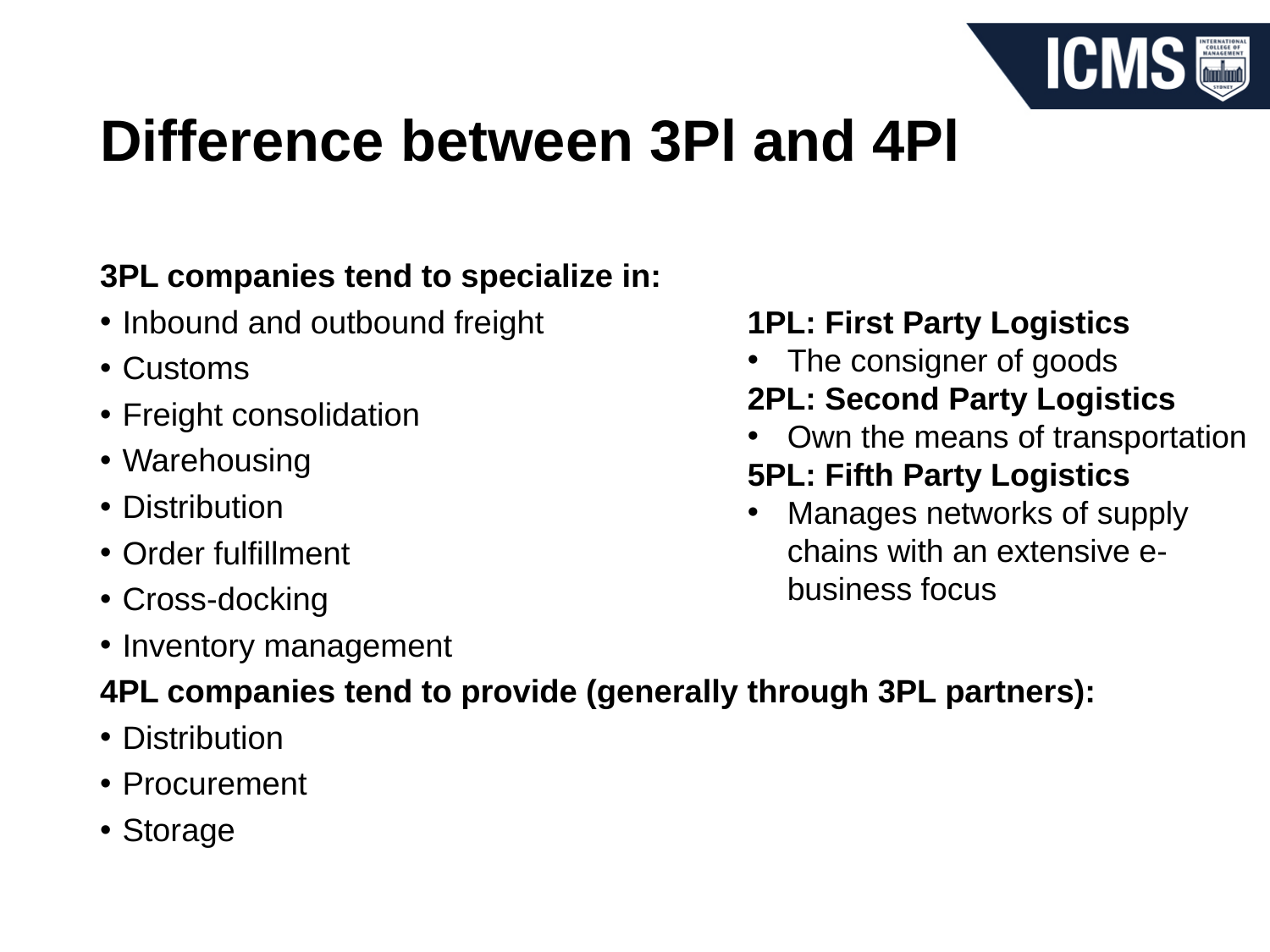

# Difference between 3Pl and 4Pl
3PL companies tend to specialize in:
Inbound and outbound freight
Customs
Freight consolidation
Warehousing
Distribution
Order fulfillment
Cross-docking
Inventory management
4PL companies tend to provide (generally through 3PL partners):
Distribution
Procurement
Storage

1PL: First Party Logistics
The consigner of goods
2PL: Second Party Logistics
Own the means of transportation
5PL: Fifth Party Logistics
Manages networks of supply chains with an extensive e-business focus